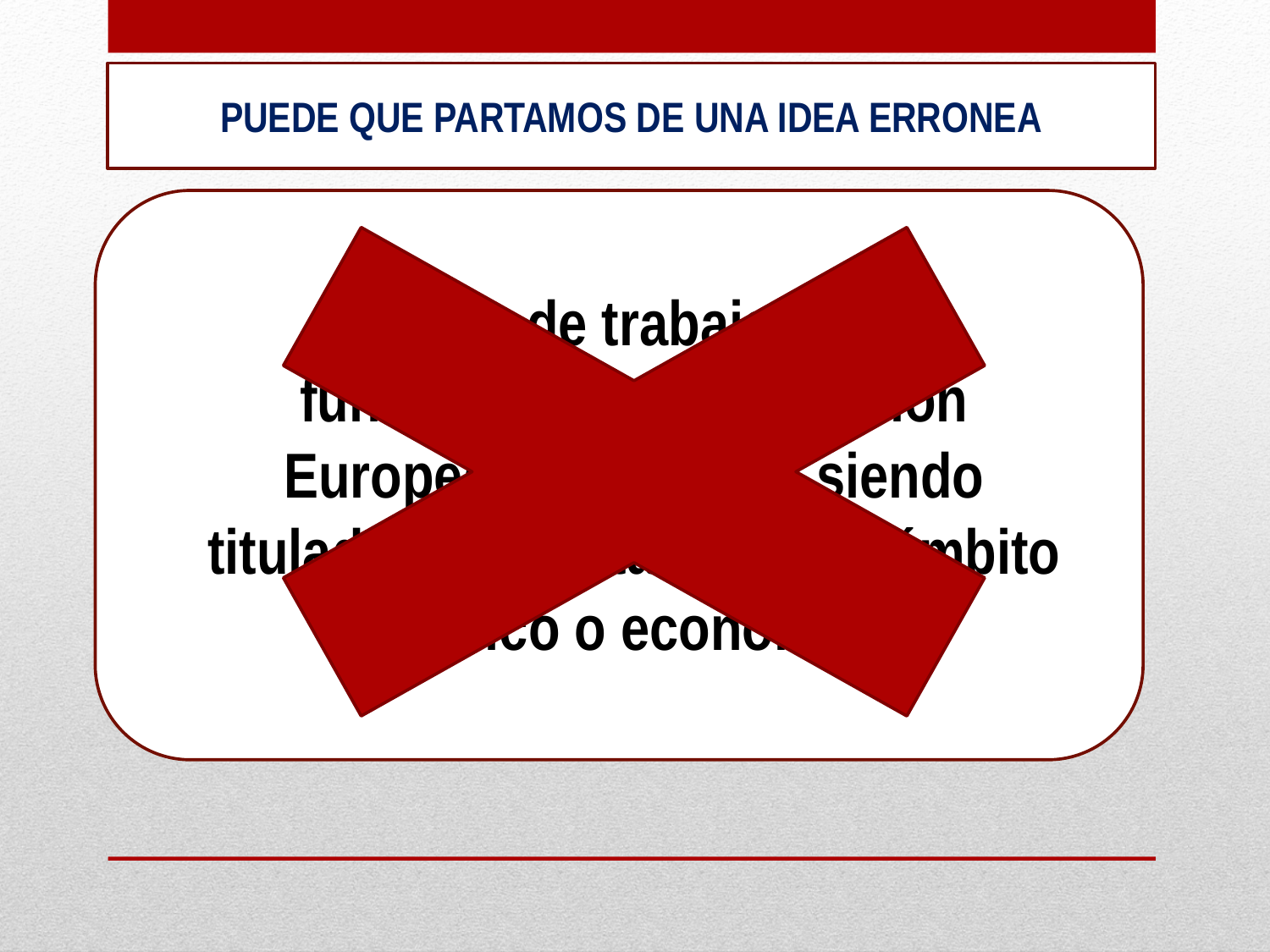

PUEDE QUE PARTAMOS DE UNA IDEA ERRONEA

Se trata de trabajar como funcionario en la Comisión Europea en Bruselas siendo titulado universitario en un ámbito jurídico o económico